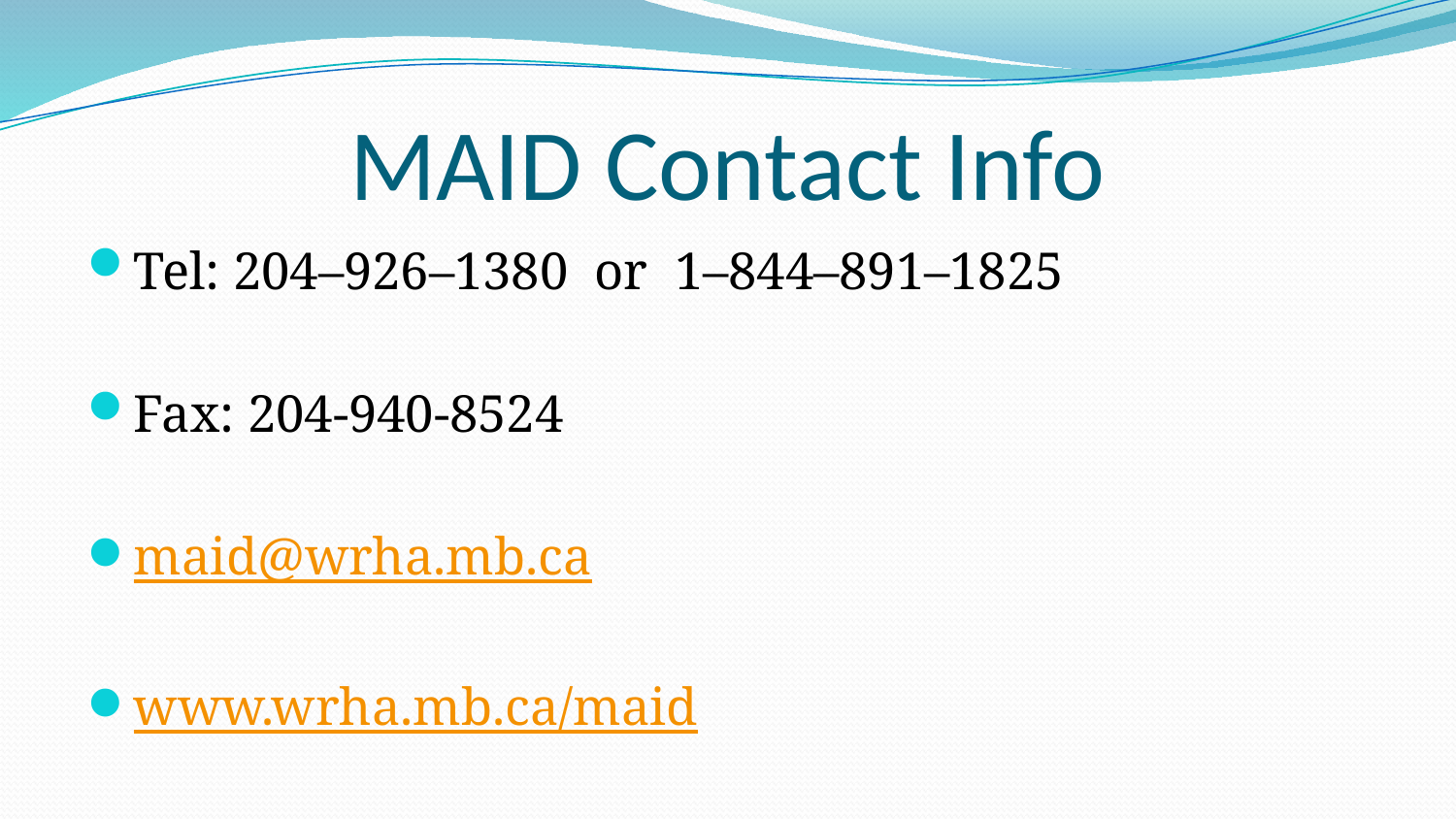

# MAID Contact Info
Tel: 204–926–1380  or  1–844–891–1825

Fax: 204-940-8524

maid@wrha.mb.ca

www.wrha.mb.ca/maid